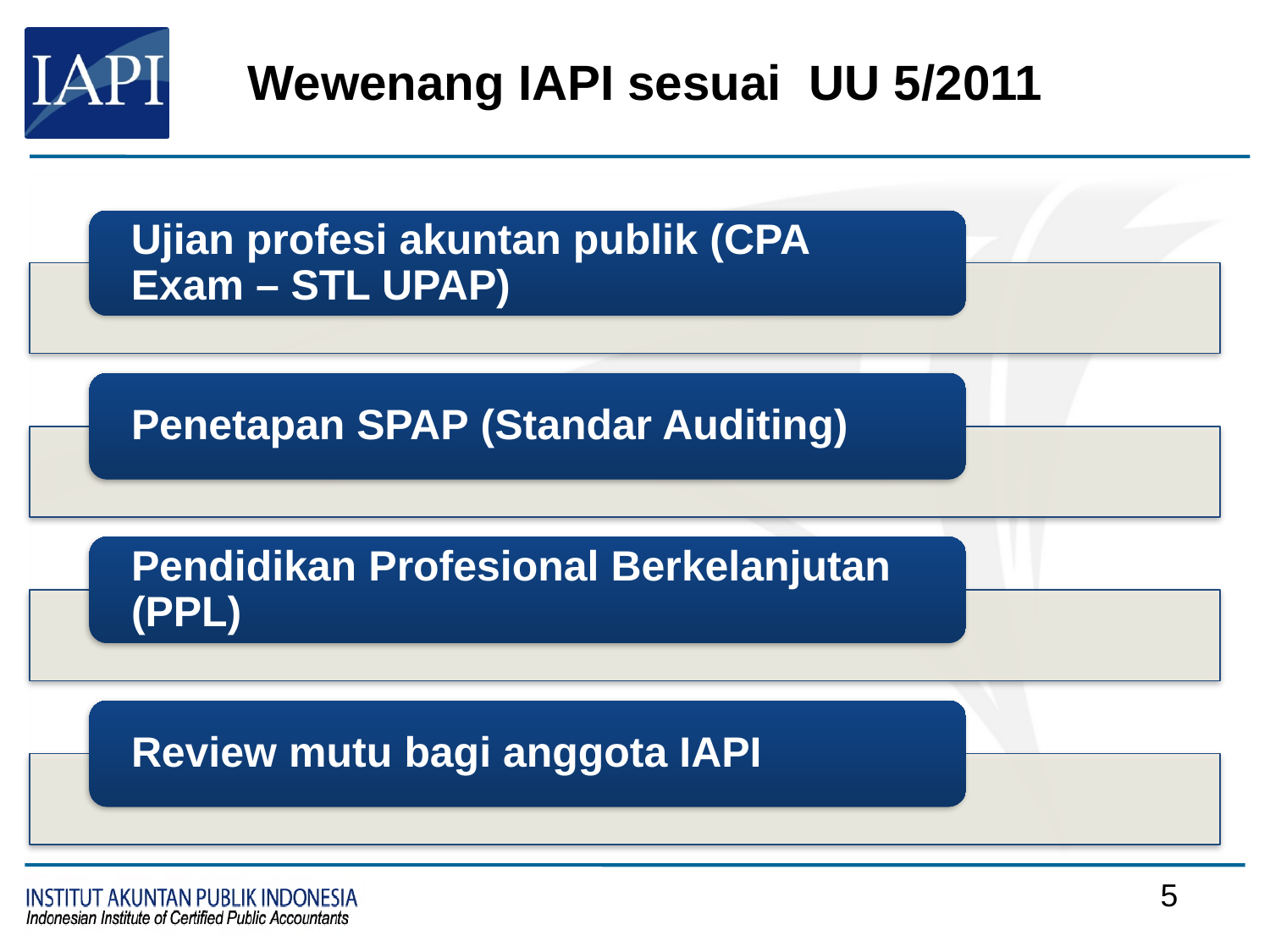

# Wewenang IAPI sesuai  UU 5/2011
Ujian profesi akuntan publik (CPA Exam – STL UPAP)
Penetapan SPAP (Standar Auditing)
Pendidikan Profesional Berkelanjutan (PPL)
Review mutu bagi anggota IAPI
5